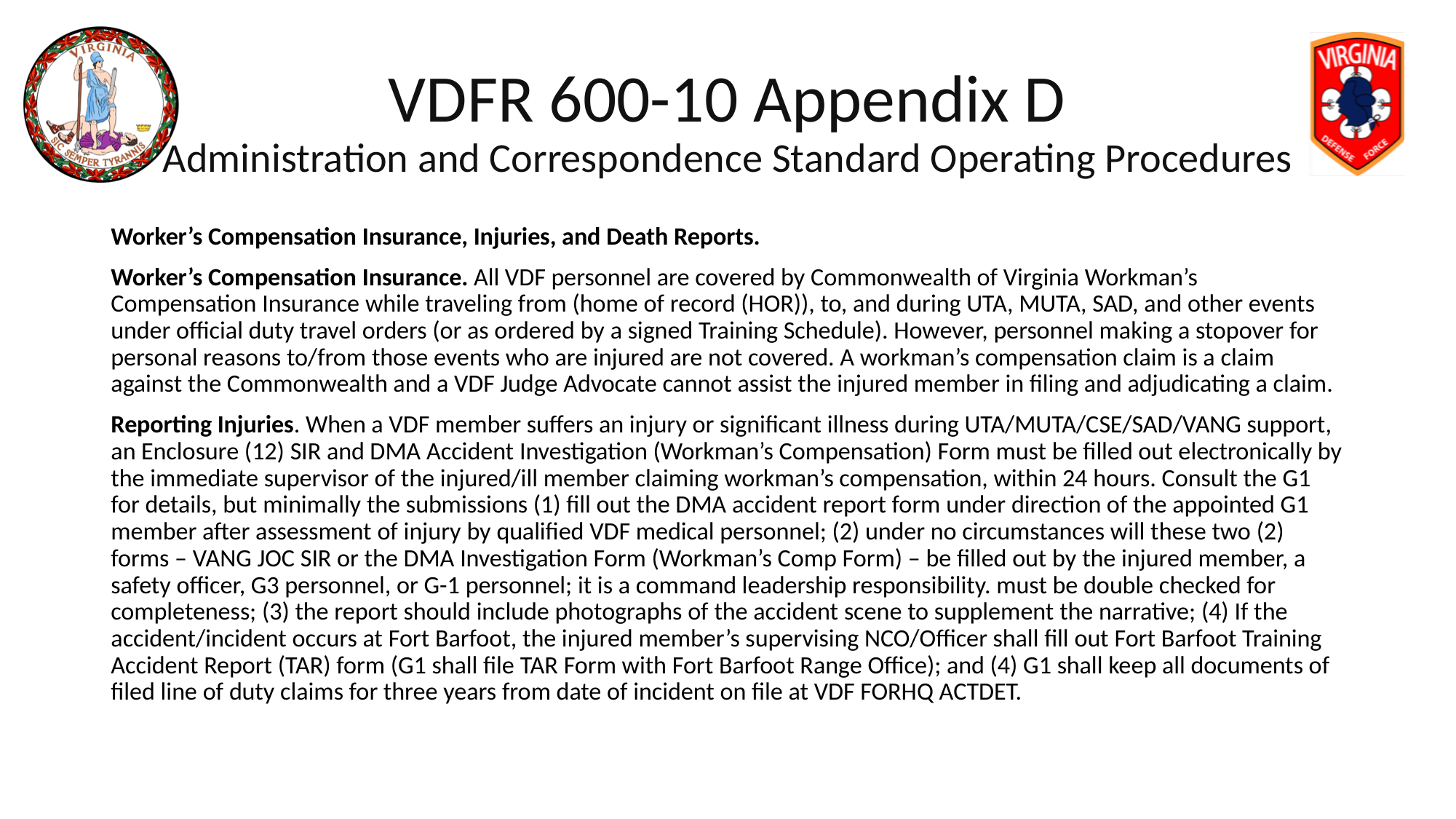

# VDFR 600-10 Appendix D Administration and Correspondence Standard Operating Procedures
Worker’s Compensation Insurance, Injuries, and Death Reports.
Worker’s Compensation Insurance. All VDF personnel are covered by Commonwealth of Virginia Workman’s Compensation Insurance while traveling from (home of record (HOR)), to, and during UTA, MUTA, SAD, and other events under official duty travel orders (or as ordered by a signed Training Schedule). However, personnel making a stopover for personal reasons to/from those events who are injured are not covered. A workman’s compensation claim is a claim against the Commonwealth and a VDF Judge Advocate cannot assist the injured member in filing and adjudicating a claim.
Reporting Injuries. When a VDF member suffers an injury or significant illness during UTA/MUTA/CSE/SAD/VANG support, an Enclosure (12) SIR and DMA Accident Investigation (Workman’s Compensation) Form must be filled out electronically by the immediate supervisor of the injured/ill member claiming workman’s compensation, within 24 hours. Consult the G1 for details, but minimally the submissions (1) fill out the DMA accident report form under direction of the appointed G1 member after assessment of injury by qualified VDF medical personnel; (2) under no circumstances will these two (2) forms – VANG JOC SIR or the DMA Investigation Form (Workman’s Comp Form) – be filled out by the injured member, a safety officer, G3 personnel, or G-1 personnel; it is a command leadership responsibility. must be double checked for completeness; (3) the report should include photographs of the accident scene to supplement the narrative; (4) If the accident/incident occurs at Fort Barfoot, the injured member’s supervising NCO/Officer shall fill out Fort Barfoot Training Accident Report (TAR) form (G1 shall file TAR Form with Fort Barfoot Range Office); and (4) G1 shall keep all documents of filed line of duty claims for three years from date of incident on file at VDF FORHQ ACTDET.